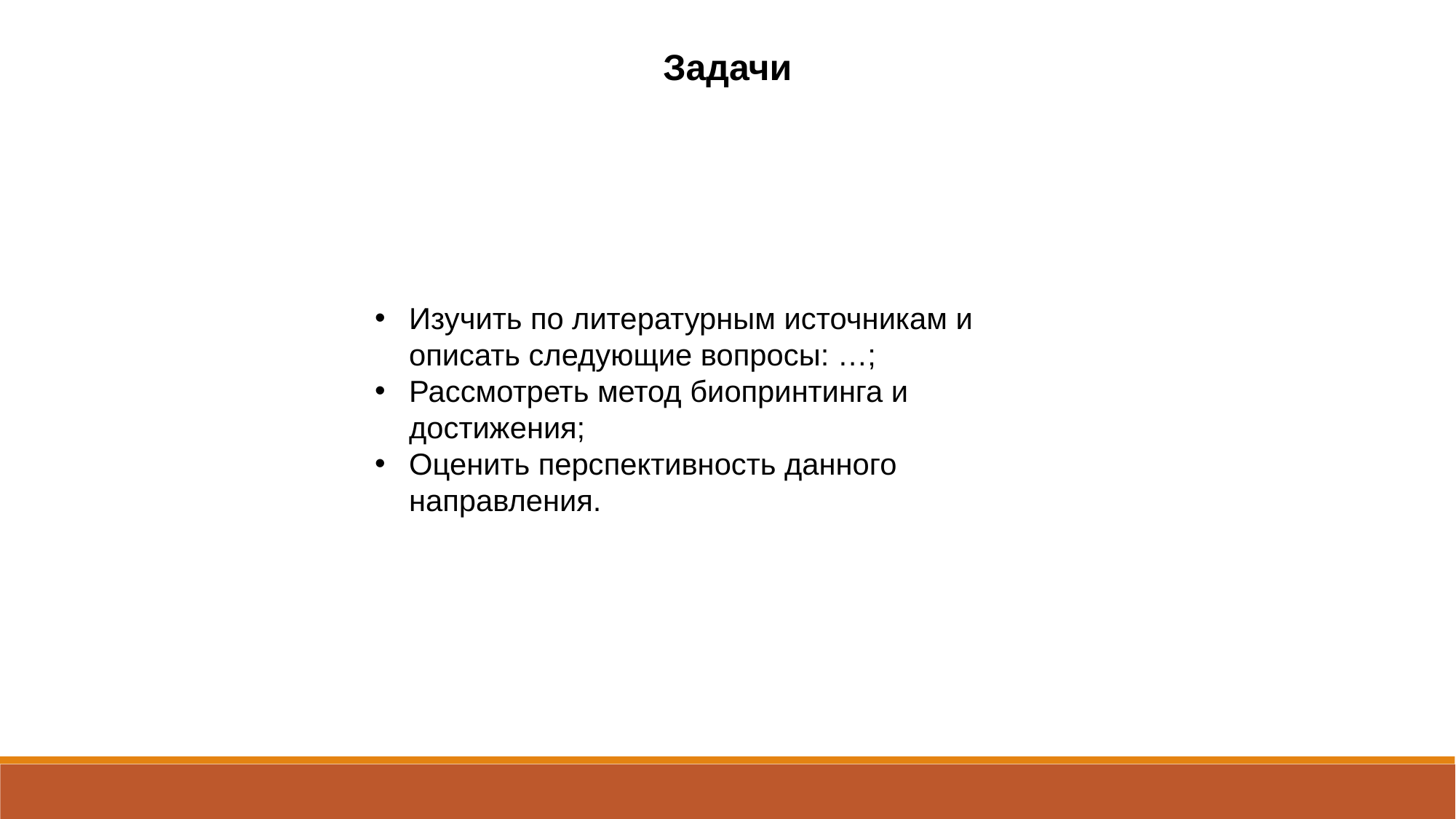

Задачи
Изучить по литературным источникам и описать следующие вопросы: …;
Рассмотреть метод биопринтинга и достижения;
Оценить перспективность данного направления.